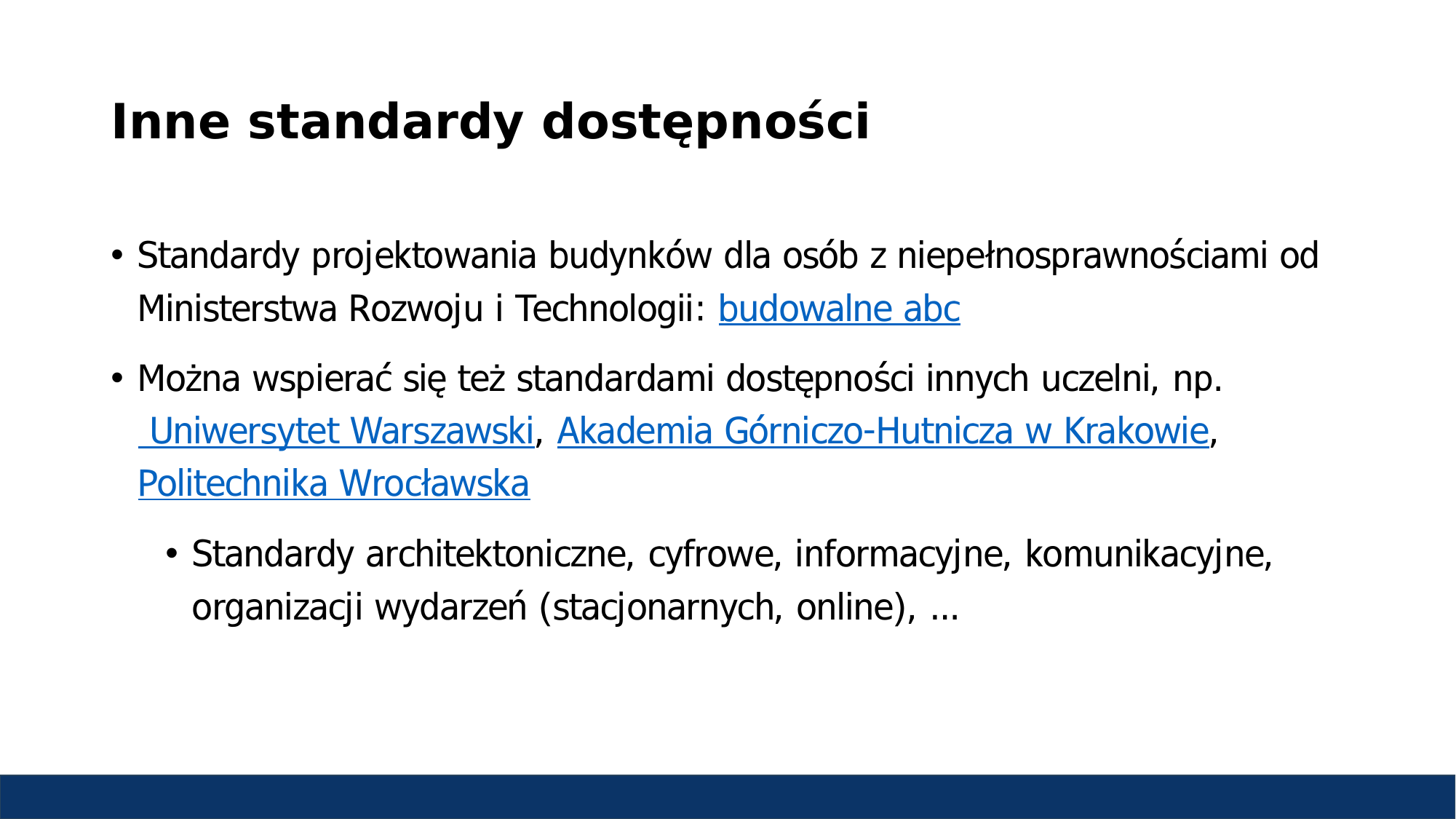

# Inne standardy dostępności
Standardy projektowania budynków dla osób z niepełnosprawnościami od Ministerstwa Rozwoju i Technologii: budowalne abc
Można wspierać się też standardami dostępności innych uczelni, np. Uniwersytet Warszawski, Akademia Górniczo-Hutnicza w Krakowie, Politechnika Wrocławska
Standardy architektoniczne, cyfrowe, informacyjne, komunikacyjne, organizacji wydarzeń (stacjonarnych, online), …